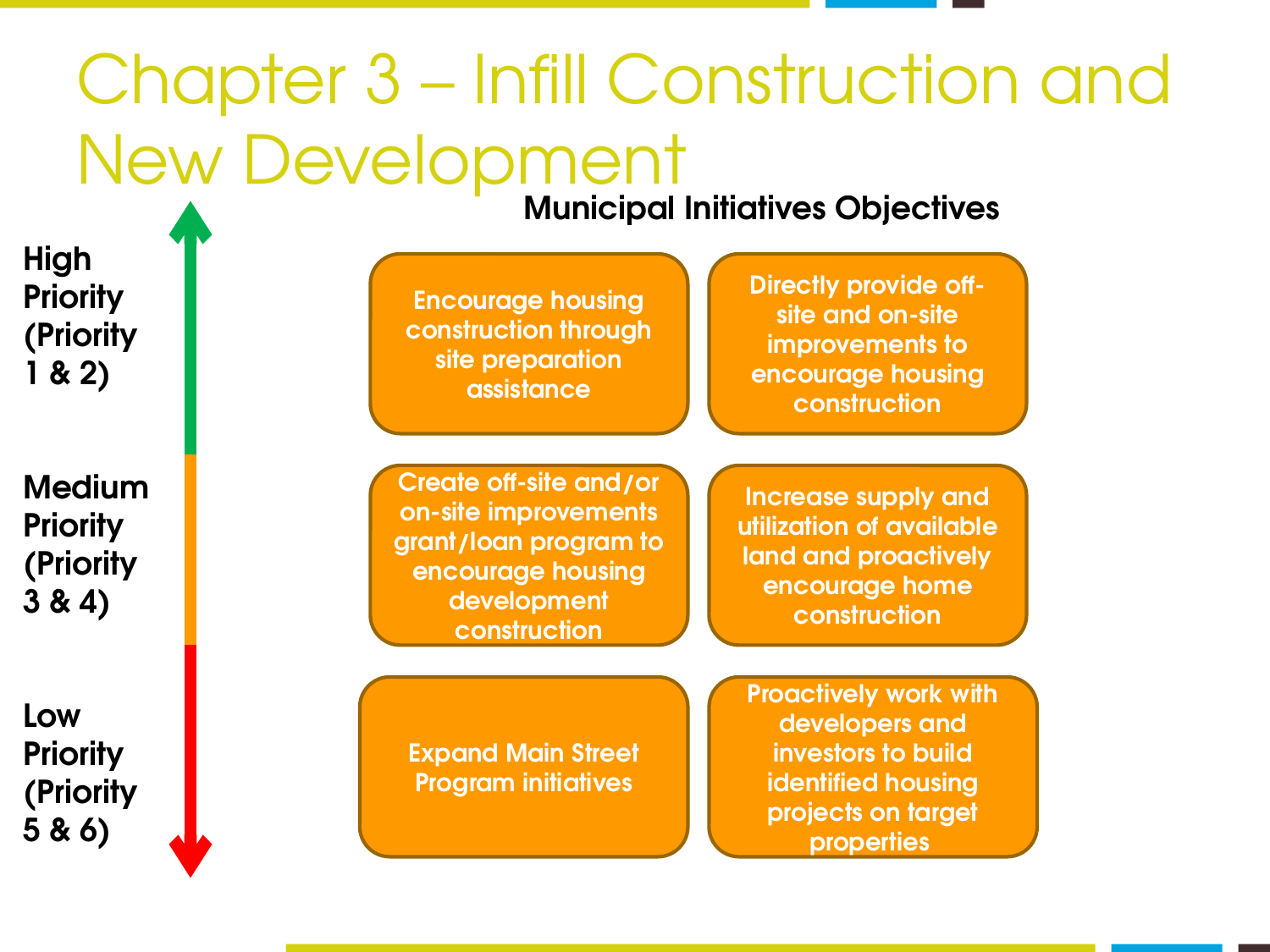

# Chapter 3 – Infill Construction and New Development
Municipal Initiatives Objectives
High Priority (Priority 1 & 2)

Medium Priority (Priority 3 & 4)

Low Priority (Priority 5 & 6)
Encourage housing construction through site preparation assistance
Directly provide off-site and on-site improvements to encourage housing construction

Create off-site and/or on-site improvements grant/loan program to encourage housing development construction
Increase supply and utilization of available land and proactively encourage home construction
Expand Main Street Program initiatives
Proactively work with developers and investors to build identified housing projects on target properties